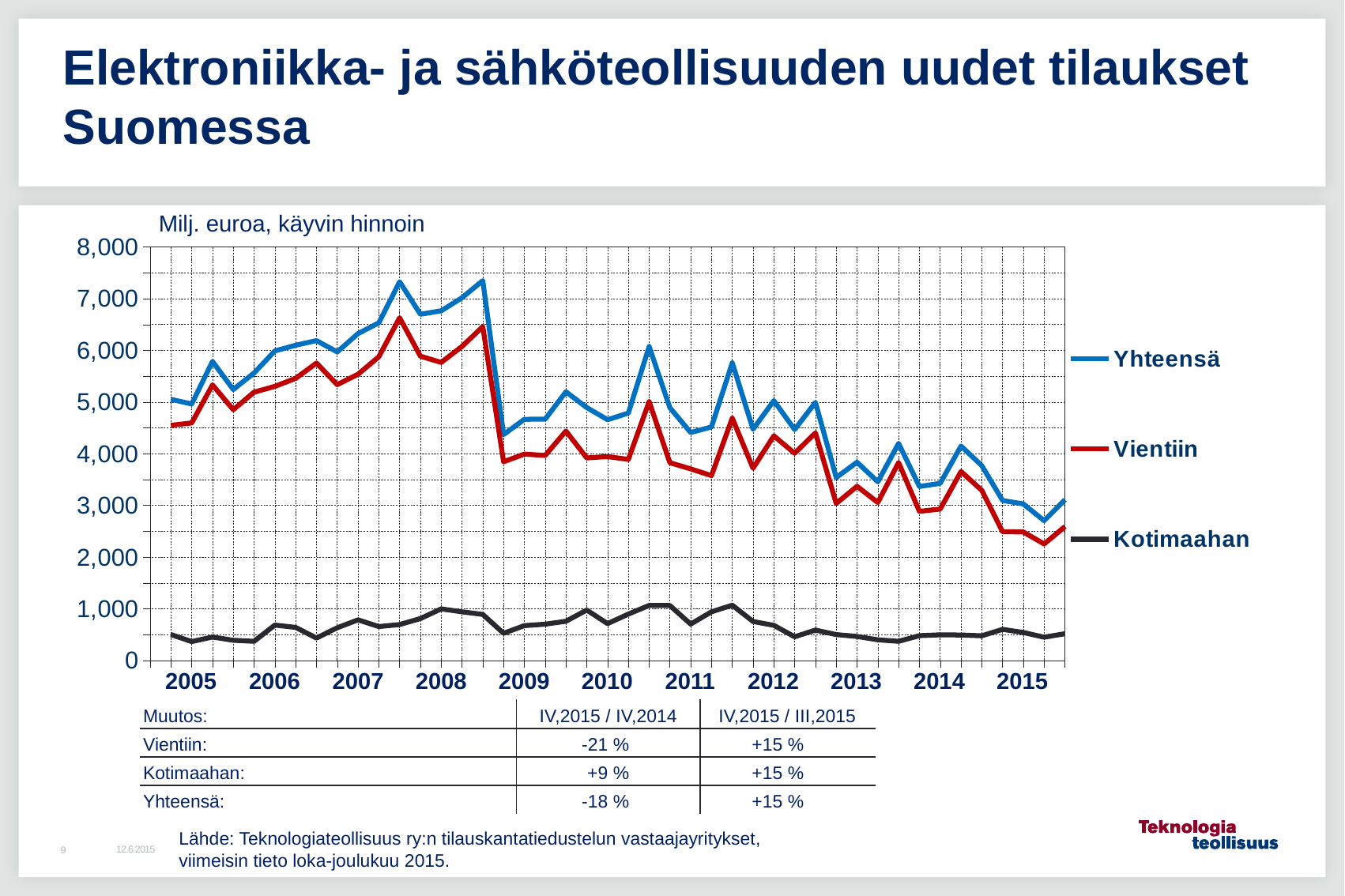

Elektroniikka- ja sähköteollisuuden uudet tilaukset Suomessa

### Chart

| Category |
|---|
Milj. euroa, käyvin hinnoin

### Chart

| Category | Yhteensä  | Vientiin  | Kotimaahan  |
|---|---|---|---|
|  | None | None | None |
| 2005,I | 5052.5 | 4550.5 | 502.0 |
|  | 4962.5 | 4596.0 | 366.4 |
|  | 5785.8 | 5331.4 | 454.4 |
|  | 5242.3 | 4851.6 | 390.8 |
| 2006,I | 5562.4 | 5191.2 | 371.2 |
|  | 5988.7 | 5303.3 | 685.4 |
|  | 6098.8 | 5458.2 | 640.6 |
|  | 6188.2 | 5754.0 | 434.2 |
| 2007,I | 5969.8 | 5336.8 | 633.0 |
|  | 6323.7 | 5537.5 | 786.2 |
|  | 6532.6 | 5876.4 | 656.2 |
|  | 7326.1 | 6630.4 | 695.8 |
| 2008,I | 6698.0 | 5886.4 | 811.5 |
|  | 6765.1 | 5766.9 | 998.2 |
|  | 7017.5 | 6076.0 | 941.5 |
|  | 7348.5 | 6457.6 | 890.8 |
| 2009,I | 4370.1 | 3844.2 | 525.9 |
|  | 4666.9 | 3992.2 | 674.6 |
|  | 4668.9 | 3966.3 | 702.6 |
|  | 5198.3 | 4439.1 | 759.3 |
| 2010,I | 4893.7 | 3917.9 | 975.8 |
|  | 4658.5 | 3944.9 | 713.5 |
|  | 4786.8 | 3889.3 | 897.5 |
|  | 6073.4 | 5008.3 | 1065.1 |
| 2911,I | 4890.0 | 3826.3 | 1063.7 |
|  | 4410.3 | 3705.8 | 704.5 |
|  | 4518.7 | 3576.5 | 942.2 |
|  | 5759.8 | 4689.5 | 1070.3 |
| 2012,I | 4473.6 | 3718.7 | 754.9 |
|  | 5026.2 | 4346.1 | 680.1 |
|  | 4467.8 | 4008.8 | 459.0 |
|  | 4992.8 | 4404.1 | 588.7 |
| 2013,I | 3539.7 | 3037.9 | 501.8 |
|  | 3835.0 | 3369.4 | 465.6 |
|  | 3456.1 | 3056.0 | 400.1 |
|  | 4199.6 | 3828.6 | 371.0 |
| 2014,I | 3366.0 | 2885.2 | 480.8 |
|  | 3426.6 | 2929.4 | 497.2 |
|  | 4148.5 | 3655.3 | 493.2 |
|  | 3769.9 | 3292.3 | 477.6 |
| 2015,I | 3095.1 | 2492.6 | 602.5 |
| 2005 | 2006 | 2007 | 2008 | 2009 | 2010 | 2011 | 2012 | 2013 | 2014 | 2015 |
| --- | --- | --- | --- | --- | --- | --- | --- | --- | --- | --- |
| Muutos: | IV,2015 / IV,2014 | IV,2015 / III,2015 |
| --- | --- | --- |
| Vientiin: | -21 % | +15 % |
| Kotimaahan: | +9 % | +15 % |
| Yhteensä: | -18 % | +15 % |
Lähde: Teknologiateollisuus ry:n tilauskantatiedustelun vastaajayritykset,
viimeisin tieto loka-joulukuu 2015.
12.6.2015
9